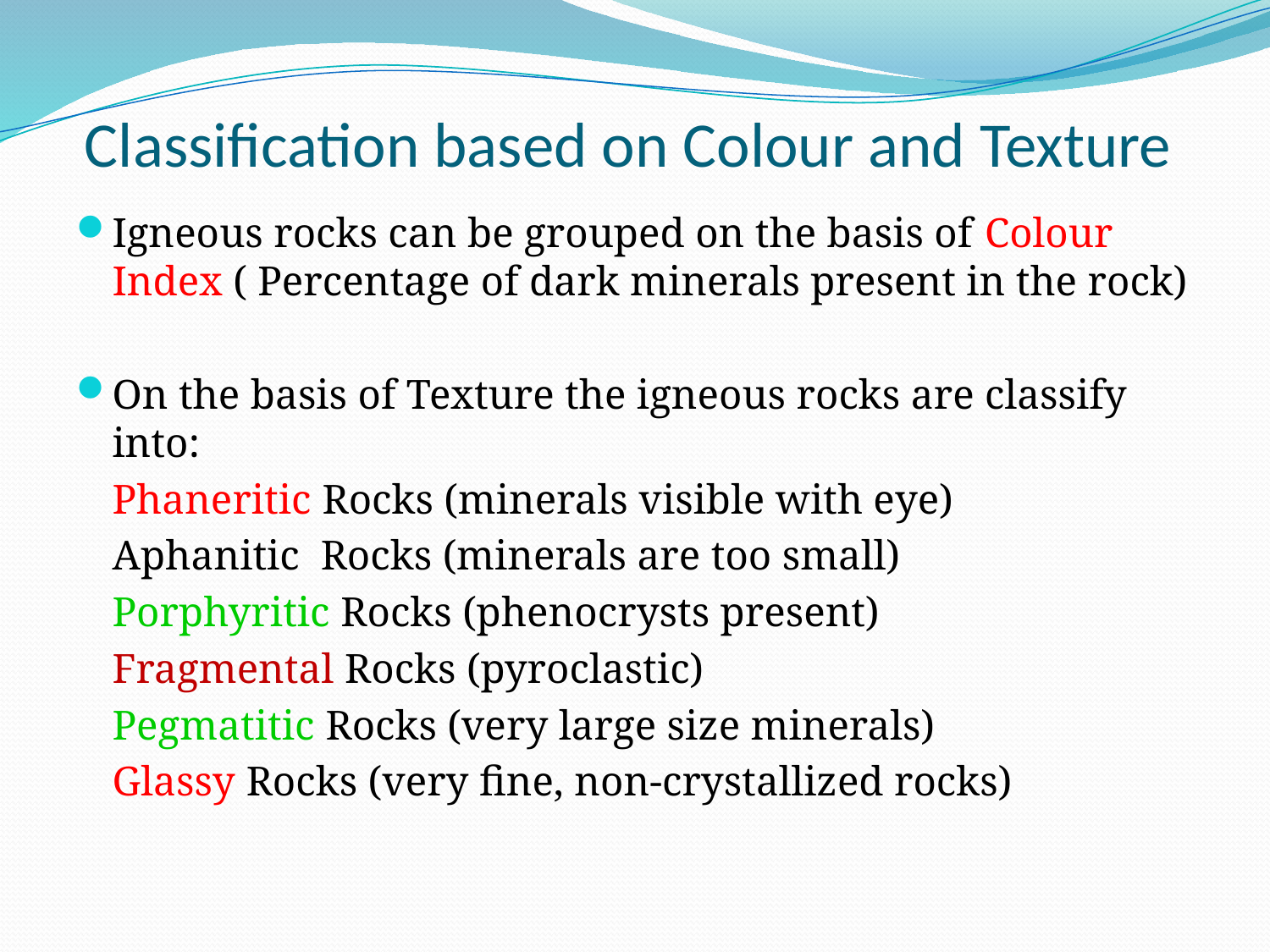

# Classification based on Colour and Texture
Igneous rocks can be grouped on the basis of Colour Index ( Percentage of dark minerals present in the rock)

On the basis of Texture the igneous rocks are classify into:
		Phaneritic Rocks (minerals visible with eye)
		Aphanitic  Rocks (minerals are too small)
		Porphyritic Rocks (phenocrysts present)
		Fragmental Rocks (pyroclastic)
		Pegmatitic Rocks (very large size minerals)
		Glassy Rocks (very fine, non-crystallized rocks)